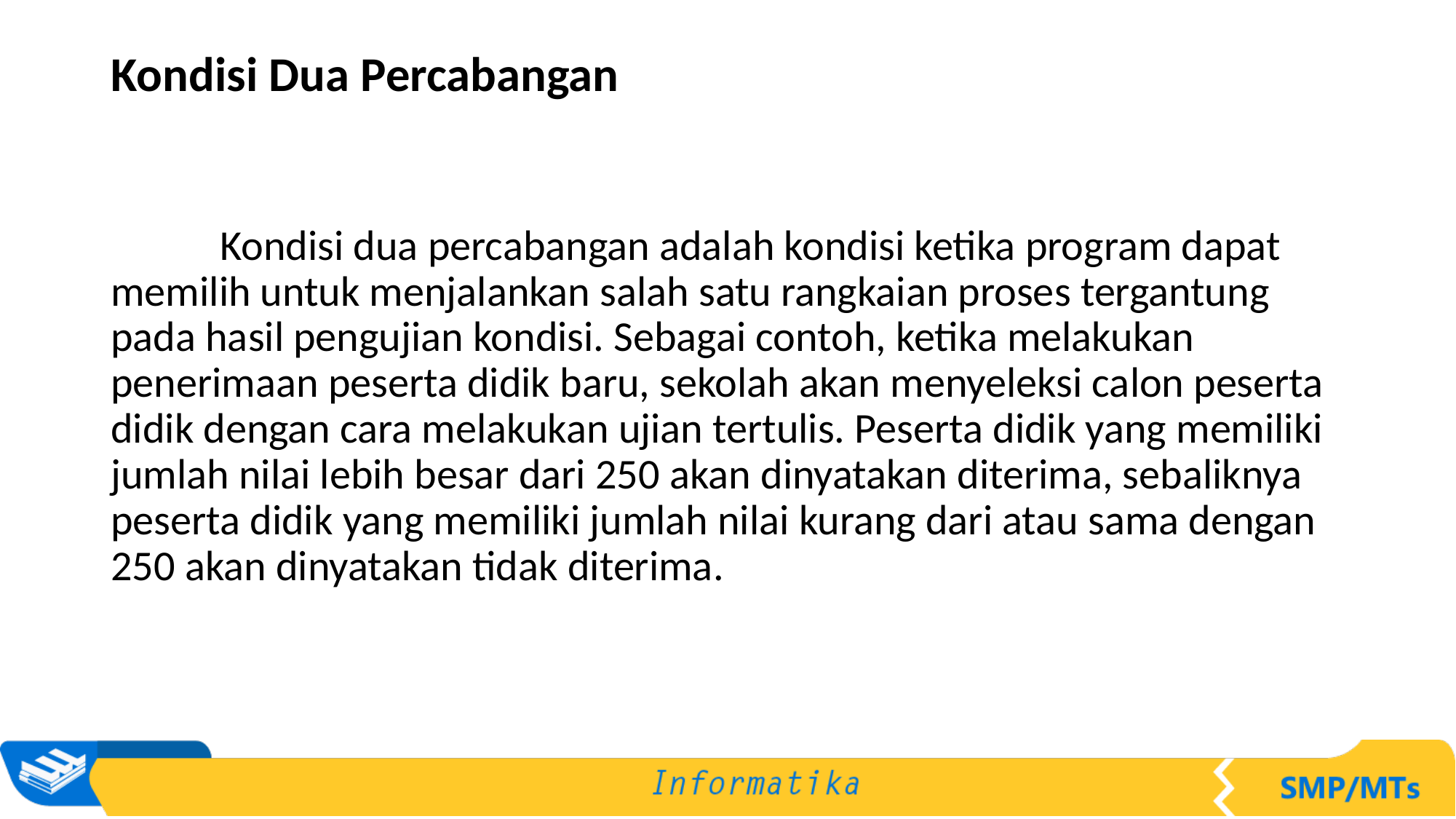

# Kondisi Dua Percabangan
	Kondisi dua percabangan adalah kondisi ketika program dapat memilih untuk menjalankan salah satu rangkaian proses tergantung pada hasil pengujian kondisi. Sebagai contoh, ketika melakukan penerimaan peserta didik baru, sekolah akan menyeleksi calon peserta didik dengan cara melakukan ujian tertulis. Peserta didik yang memiliki jumlah nilai lebih besar dari 250 akan dinyatakan diterima, sebaliknya peserta didik yang memiliki jumlah nilai kurang dari atau sama dengan 250 akan dinyatakan tidak diterima.